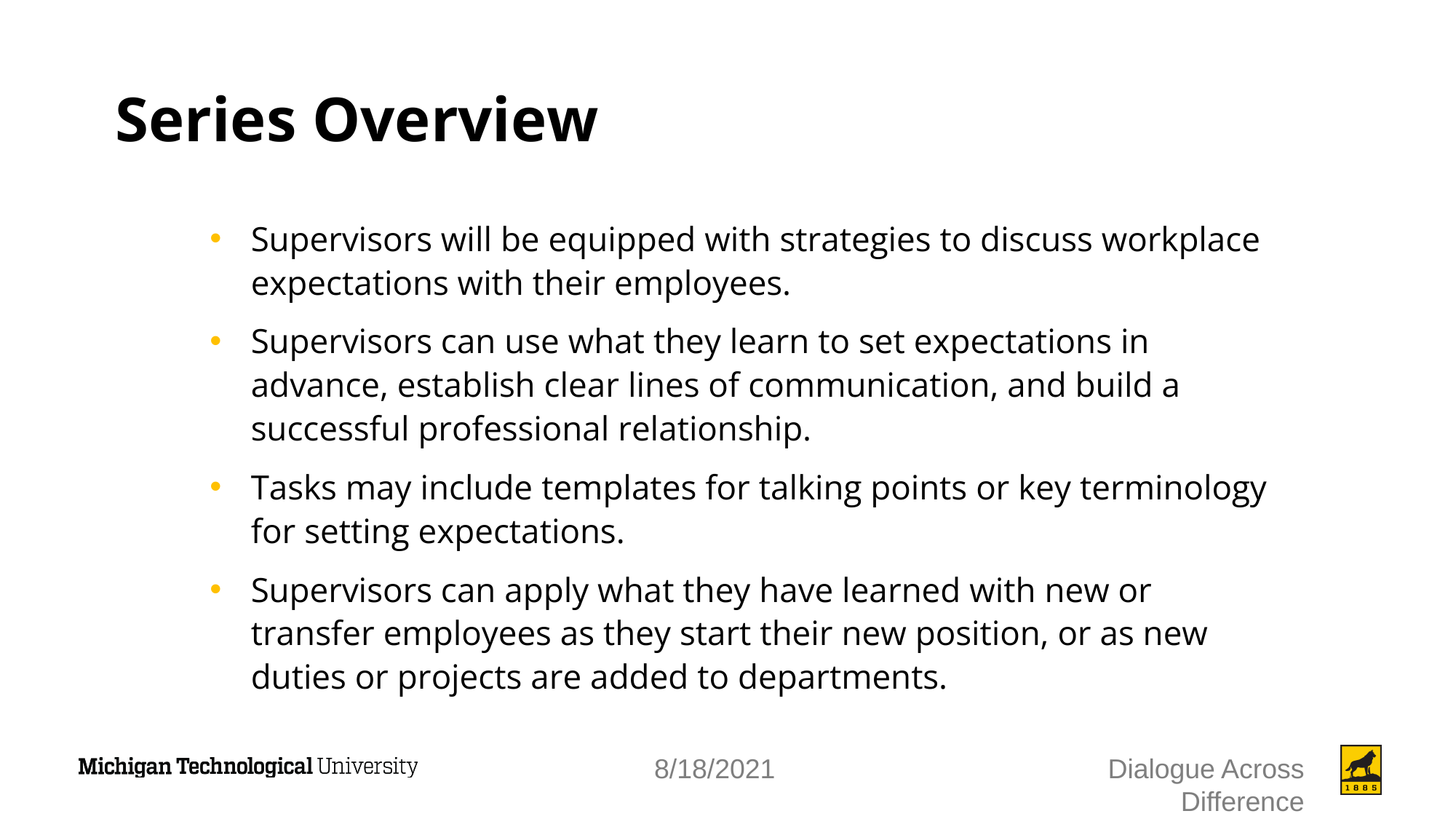

# Series Overview
Supervisors will be equipped with strategies to discuss workplace expectations with their employees.
Supervisors can use what they learn to set expectations in advance, establish clear lines of communication, and build a successful professional relationship.
Tasks may include templates for talking points or key terminology for setting expectations.
Supervisors can apply what they have learned with new or transfer employees as they start their new position, or as new duties or projects are added to departments.
8/18/2021
Dialogue Across Difference